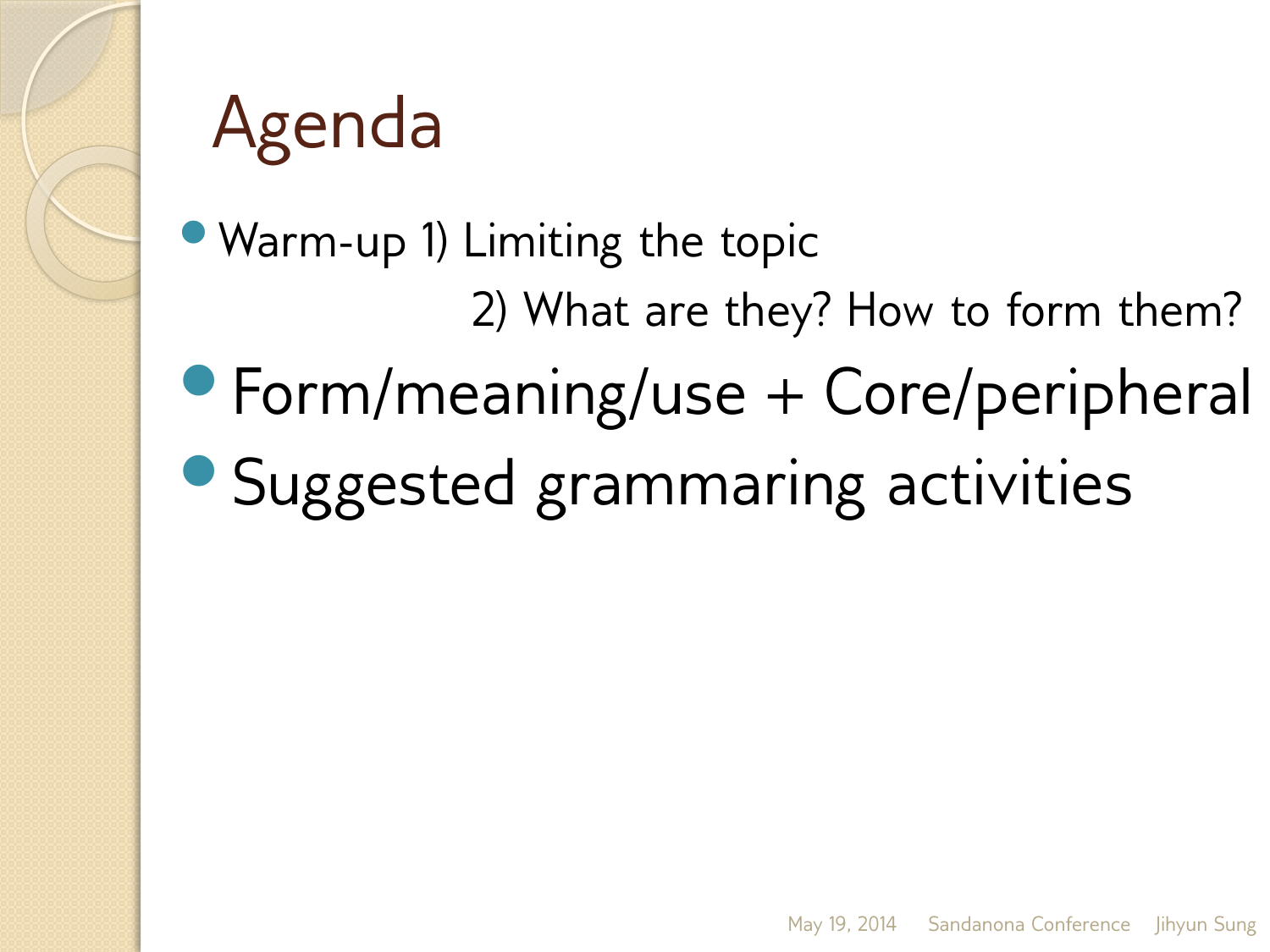

# Agenda
Warm-up 1) Limiting the topic
			2) What are they? How to form them?
Form/meaning/use + Core/peripheral
Suggested grammaring activities
May 19, 2014     Sandanona Conference    Jihyun Sung